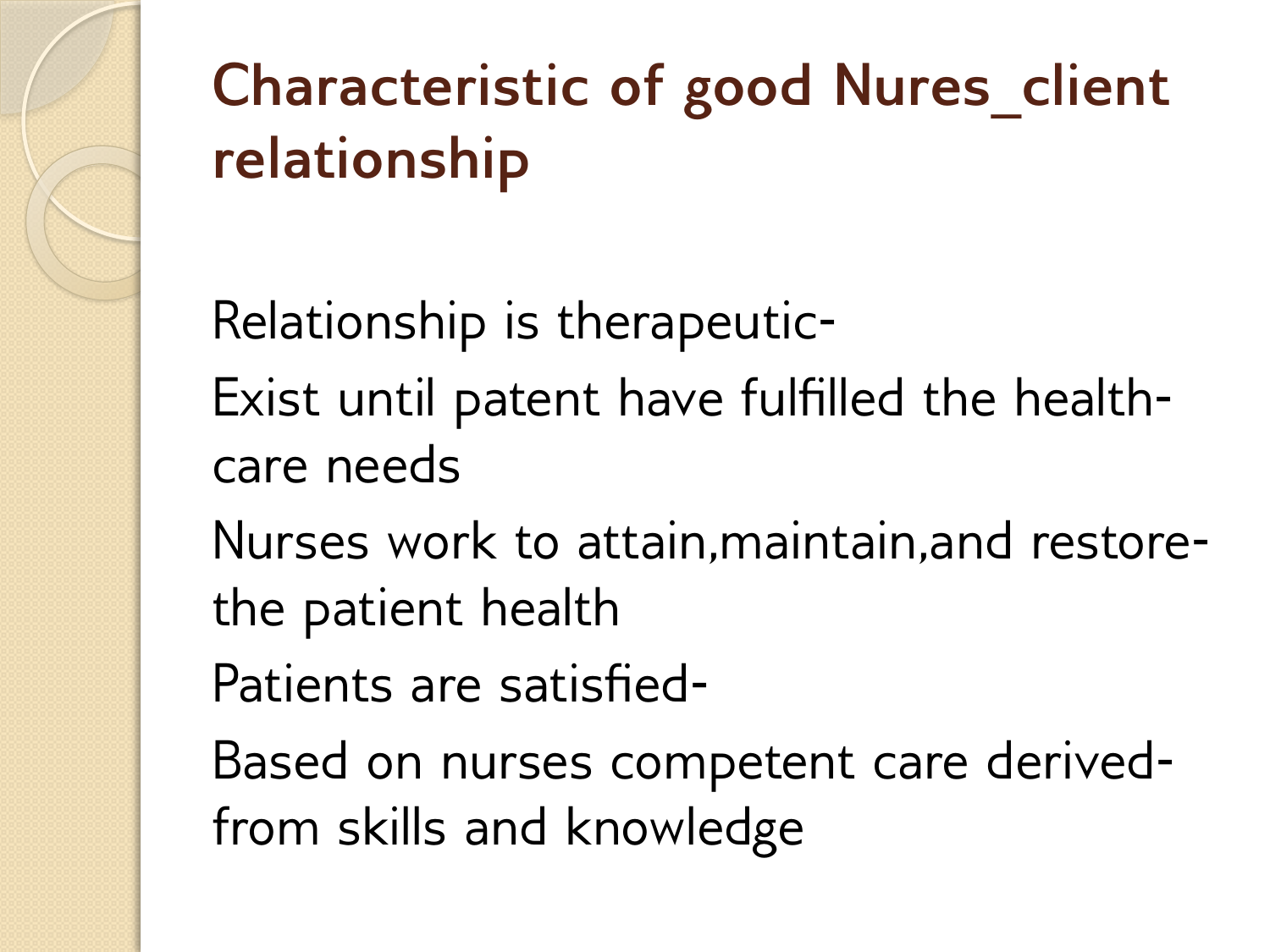

# Characteristic of good Nures_client relationship

-Relationship is therapeutic
-Exist until patent have fulfilled the health care needs
-Nurses work to attain,maintain,and restore the patient health
-Patients are satisfied
-Based on nurses competent care derived from skills and knowledge